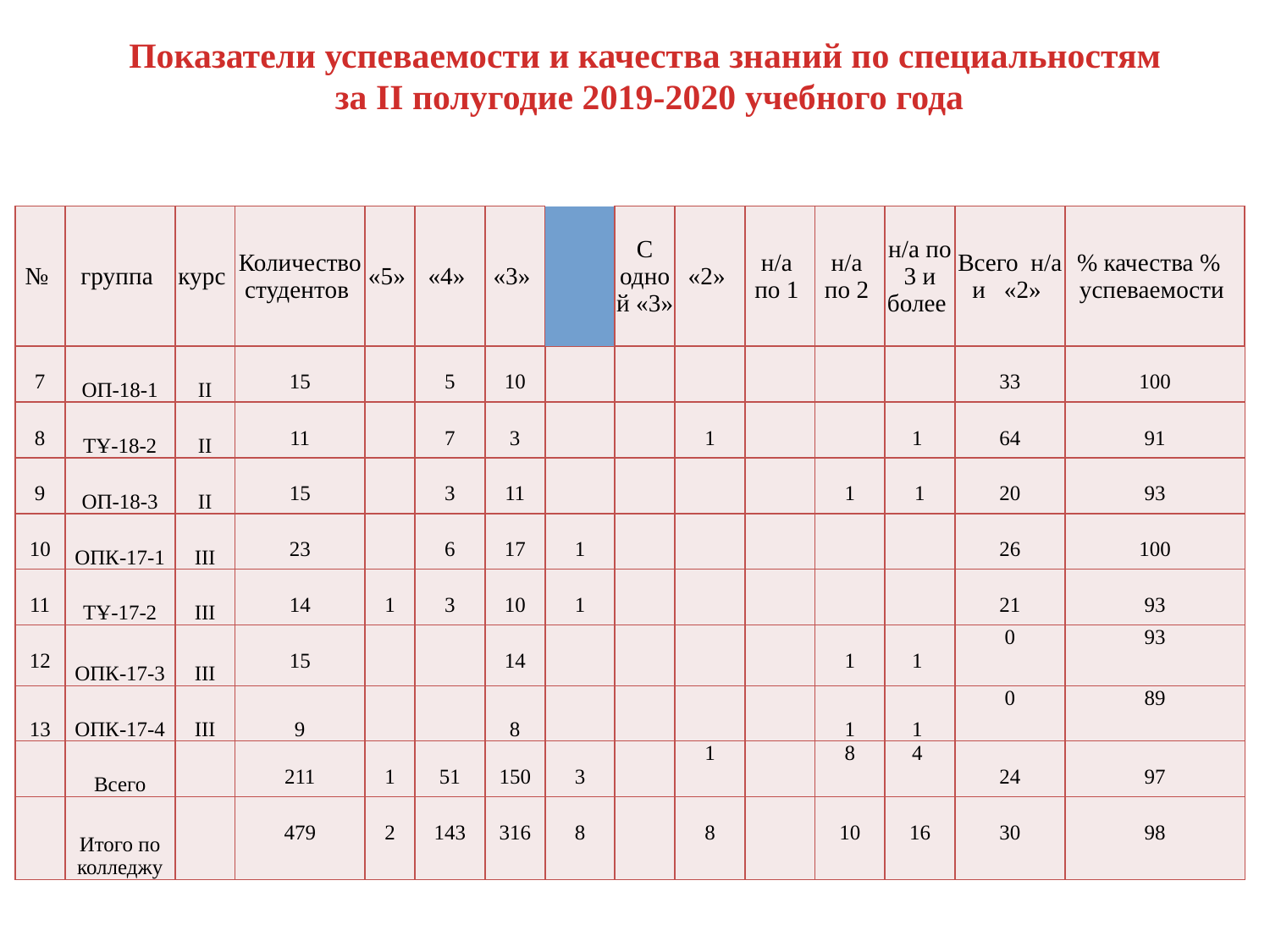

Показатели успеваемости и качества знаний по специальностям
 за II полугодие 2019-2020 учебного года
| № | группа | курс | Количество студентов | «5» | «4» | «3» |  | С одной «3» | «2» | н/а по 1 | н/а по 2 | н/а по 3 и более | Всего н/а и «2» | % качества | % успеваемости |
| --- | --- | --- | --- | --- | --- | --- | --- | --- | --- | --- | --- | --- | --- | --- | --- |
| 7 | ОП-18-1 | II | 15 |  | 5 | 10 |  |  |  |  |  |  | 33 | 100 |
| --- | --- | --- | --- | --- | --- | --- | --- | --- | --- | --- | --- | --- | --- | --- |
| 8 | ТҰ-18-2 | II | 11 |  | 7 | 3 |  |  | 1 |  |  | 1 | 64 | 91 |
| 9 | ОП-18-3 | II | 15 |  | 3 | 11 |  |  |  |  | 1 | 1 | 20 | 93 |
| 10 | ОПК-17-1 | III | 23 |  | 6 | 17 | 1 |  |  |  |  |  | 26 | 100 |
| 11 | ТҰ-17-2 | III | 14 | 1 | 3 | 10 | 1 |  |  |  |  |  | 21 | 93 |
| 12 | ОПК-17-3 | III | 15 |  |  | 14 |  |  |  |  | 1 | 1 | 0 | 93 |
| 13 | ОПК-17-4 | III | 9 |  |  | 8 |  |  |  |  | 1 | 1 | 0 | 89 |
|  | Всего |  | 211 | 1 | 51 | 150 | 3 |  | 1 |  | 8 | 4 | 24 | 97 |
|  | Итого по колледжу |  | 479 | 2 | 143 | 316 | 8 |  | 8 |  | 10 | 16 | 30 | 98 |